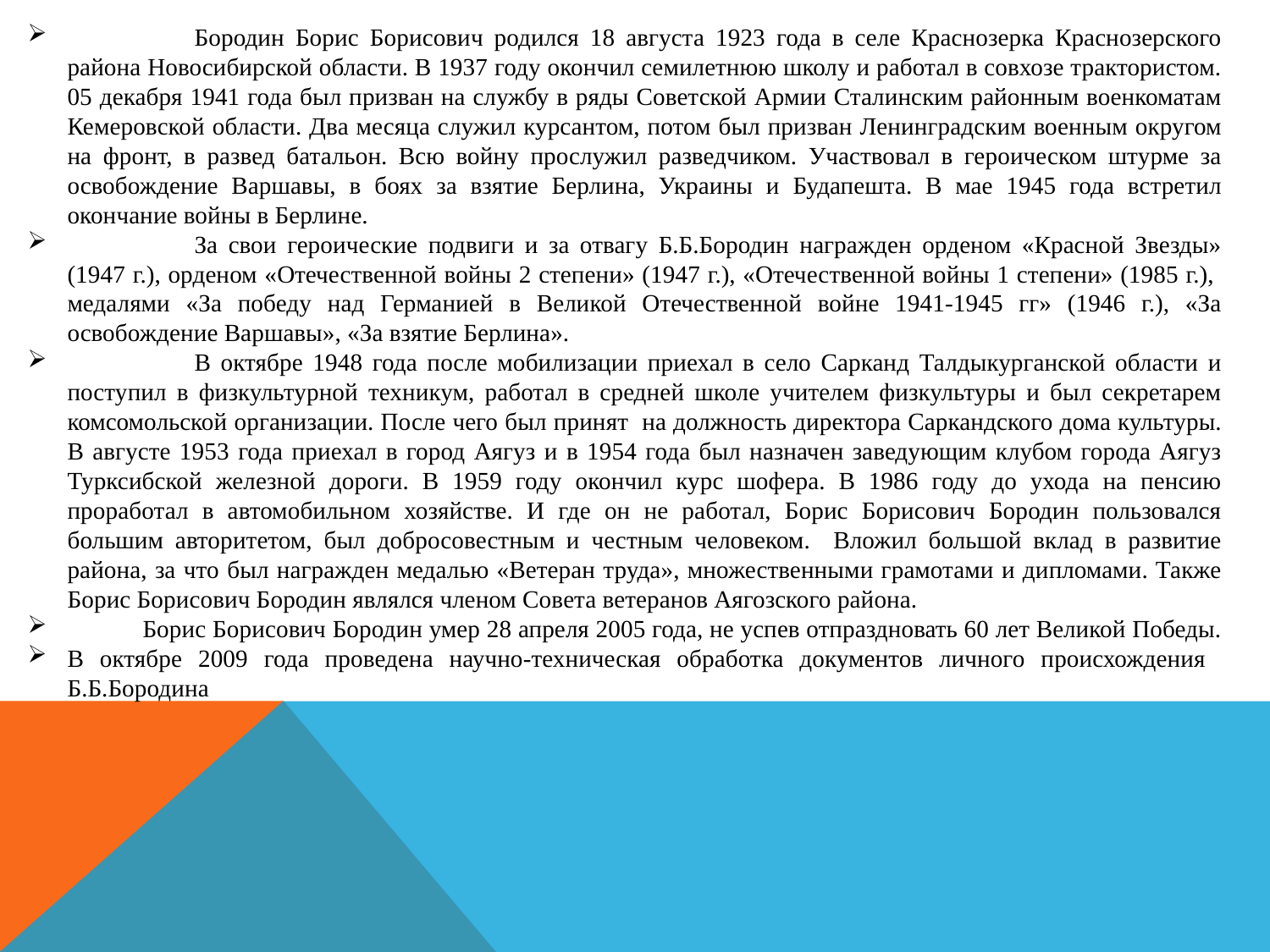

Бородин Борис Борисович родился 18 августа 1923 года в селе Краснозерка Краснозерского района Новосибирской области. В 1937 году окончил семилетнюю школу и работал в совхозе трактористом. 05 декабря 1941 года был призван на службу в ряды Советской Армии Сталинским районным военкоматам Кемеровской области. Два месяца служил курсантом, потом был призван Ленинградским военным округом на фронт, в развед батальон. Всю войну прослужил разведчиком. Участвовал в героическом штурме за освобождение Варшавы, в боях за взятие Берлина, Украины и Будапешта. В мае 1945 года встретил окончание войны в Берлине.
	За свои героические подвиги и за отвагу Б.Б.Бородин награжден орденом «Красной Звезды» (1947 г.), орденом «Отечественной войны 2 степени» (1947 г.), «Отечественной войны 1 степени» (1985 г.),  медалями «За победу над Германией в Великой Отечественной войне 1941-1945 гг» (1946 г.), «За освобождение Варшавы», «За взятие Берлина».
	В октябре 1948 года после мобилизации приехал в село Сарканд Талдыкурганской области и поступил в физкультурной техникум, работал в средней школе учителем физкультуры и был секретарем комсомольской организации. После чего был принят  на должность директора Саркандского дома культуры. В августе 1953 года приехал в город Аягуз и в 1954 года был назначен заведующим клубом города Аягуз Турксибской железной дороги. В 1959 году окончил курс шофера. В 1986 году до ухода на пенсию проработал в автомобильном хозяйстве. И где он не работал, Борис Борисович Бородин пользовался большим авторитетом, был добросовестным и честным человеком.  Вложил большой вклад в развитие района, за что был награжден медалью «Ветеран труда», множественными грамотами и дипломами. Также Борис Борисович Бородин являлся членом Совета ветеранов Аягозского района.
	Борис Борисович Бородин умер 28 апреля 2005 года, не успев отпраздновать 60 лет Великой Победы.
В октябре 2009 года проведена научно-техническая обработка документов личного происхождения  Б.Б.Бородина